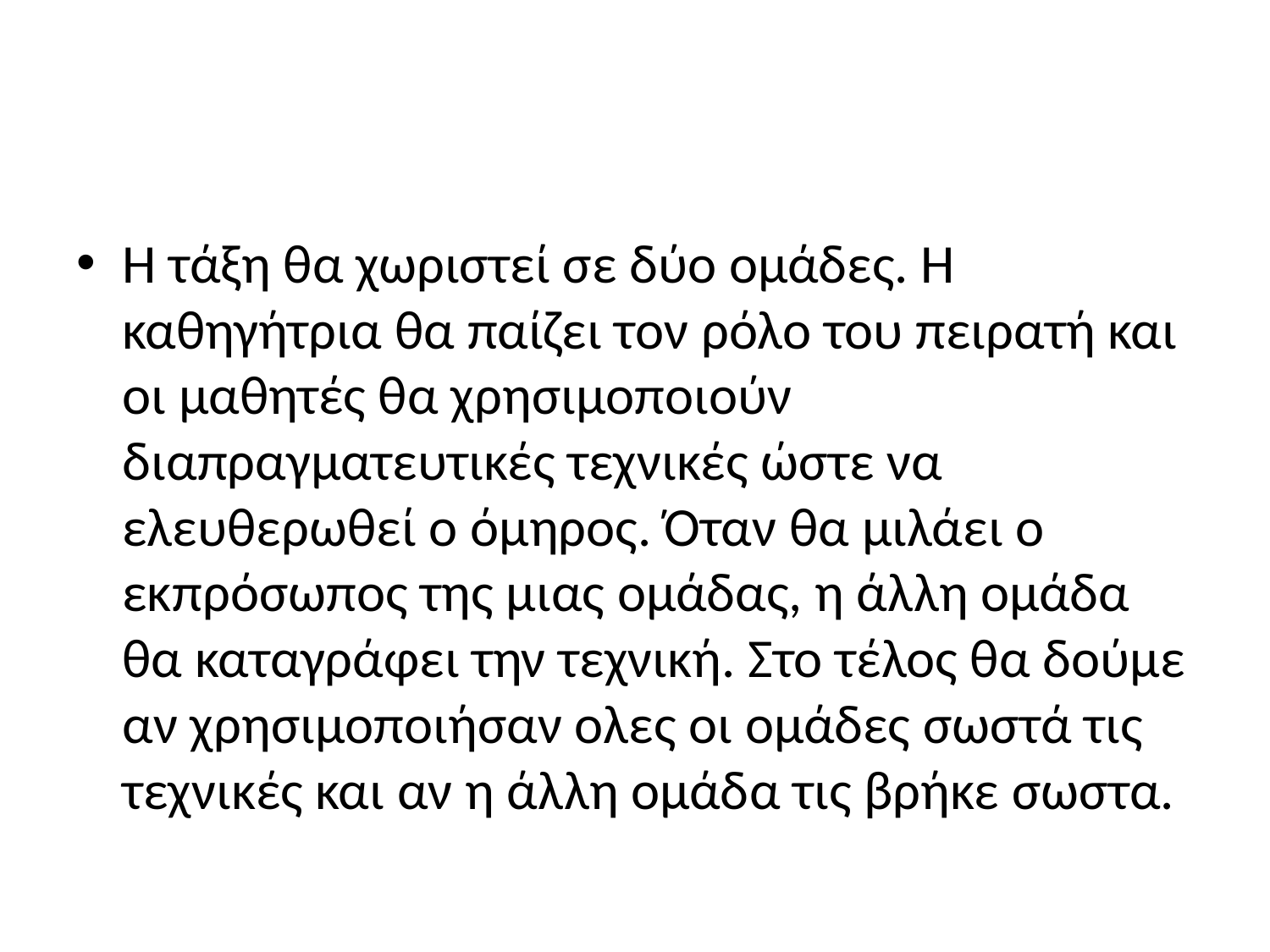

#
Η τάξη θα χωριστεί σε δύο ομάδες. Η καθηγήτρια θα παίζει τον ρόλο του πειρατή και οι μαθητές θα χρησιμοποιούν διαπραγματευτικές τεχνικές ώστε να ελευθερωθεί ο όμηρος. Όταν θα μιλάει ο εκπρόσωπος της μιας ομάδας, η άλλη ομάδα θα καταγράφει την τεχνική. Στο τέλος θα δούμε αν χρησιμοποιήσαν ολες οι ομάδες σωστά τις τεχνικές και αν η άλλη ομάδα τις βρήκε σωστα.